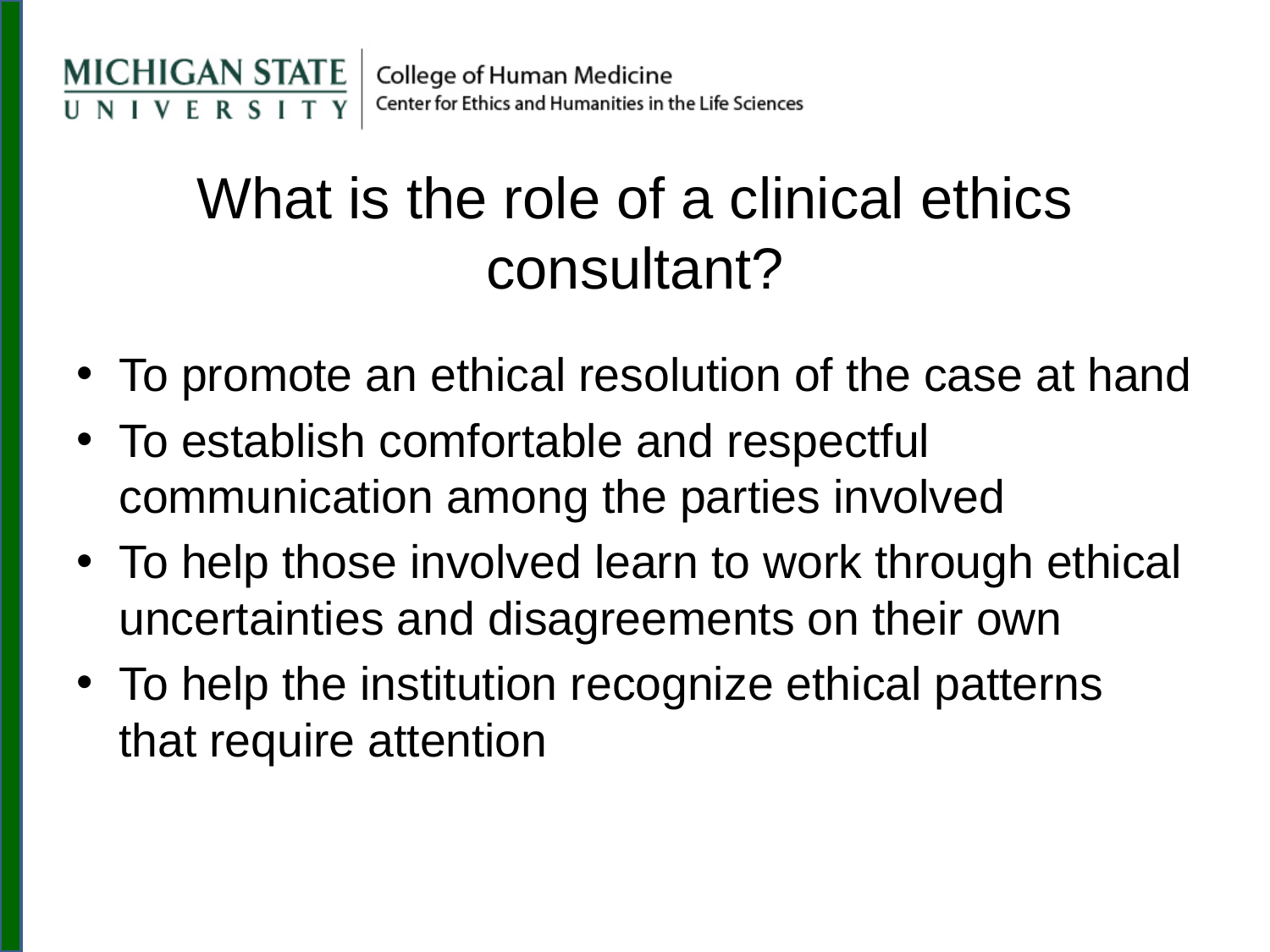

# What is the role of a clinical ethics consultant?
To promote an ethical resolution of the case at hand
To establish comfortable and respectful communication among the parties involved
To help those involved learn to work through ethical uncertainties and disagreements on their own
To help the institution recognize ethical patterns that require attention